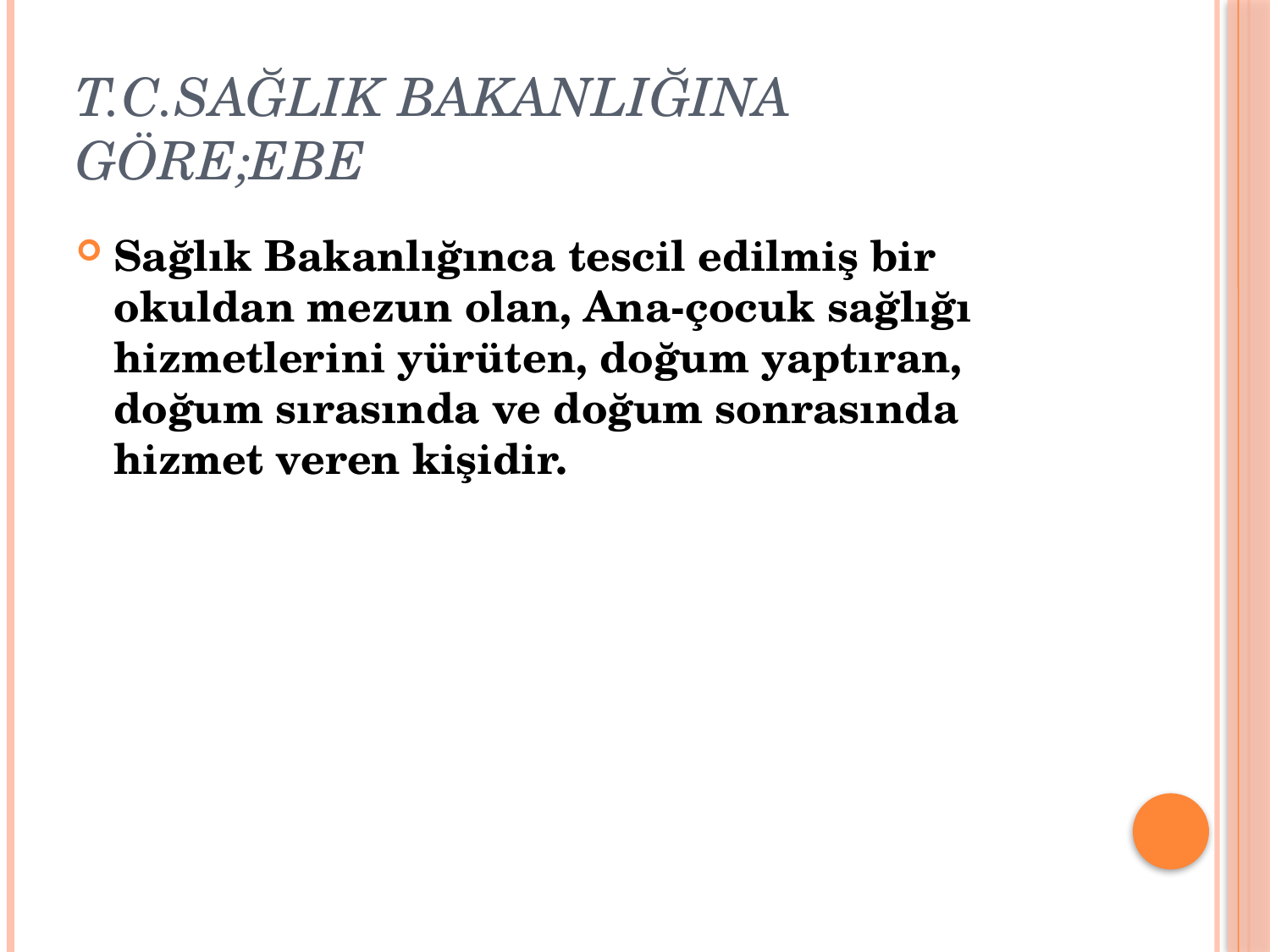

# T.C.Sağlık Bakanlığına göre;EBE
Sağlık Bakanlığınca tescil edilmiş bir okuldan mezun olan, Ana-çocuk sağlığı hizmetlerini yürüten, doğum yaptıran, doğum sırasında ve doğum sonrasında hizmet veren kişidir.